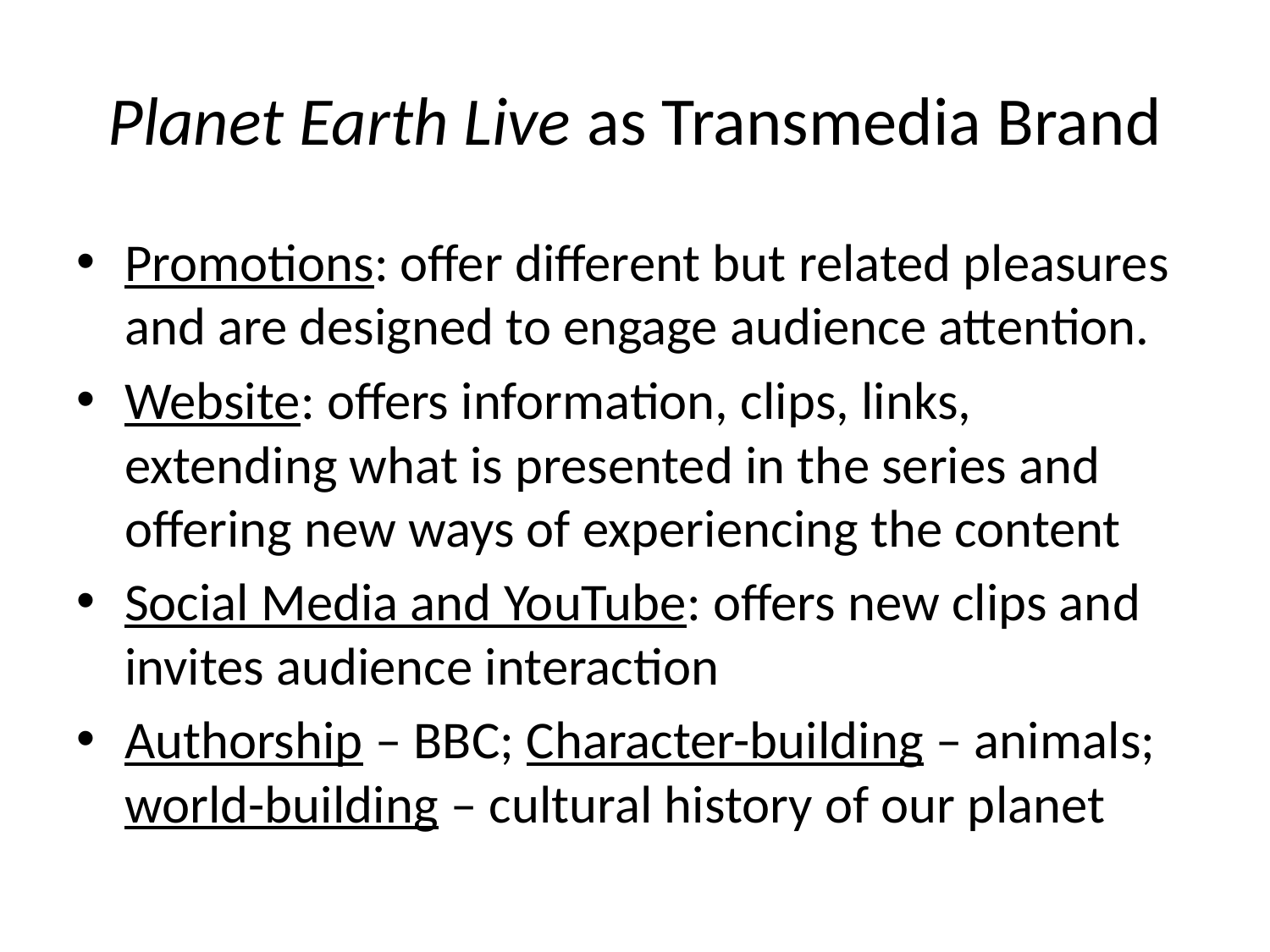

# Planet Earth Live as Transmedia Brand
Promotions: offer different but related pleasures and are designed to engage audience attention.
Website: offers information, clips, links, extending what is presented in the series and offering new ways of experiencing the content
Social Media and YouTube: offers new clips and invites audience interaction
Authorship – BBC; Character-building – animals; world-building – cultural history of our planet